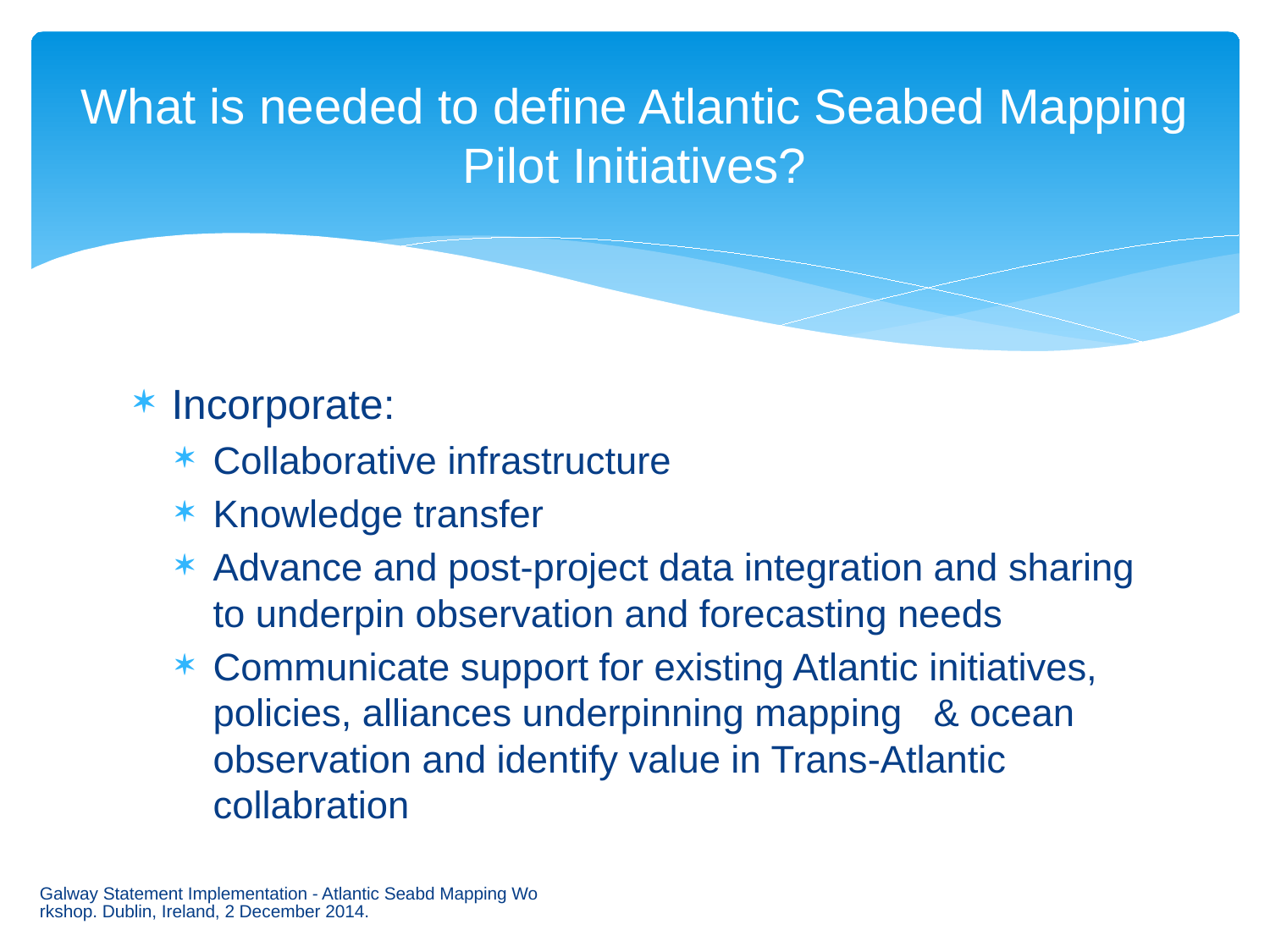

# What is needed to define Atlantic Seabed Mapping Pilot Initiatives?
Incorporate:
Collaborative infrastructure
Knowledge transfer
Advance and post-project data integration and sharing to underpin observation and forecasting needs
Communicate support for existing Atlantic initiatives, policies, alliances underpinning mapping   & ocean observation and identify value in Trans-Atlantic collabration
Galway Statement Implementation - Atlantic Seabd Mapping Workshop. Dublin, Ireland, 2 December 2014.